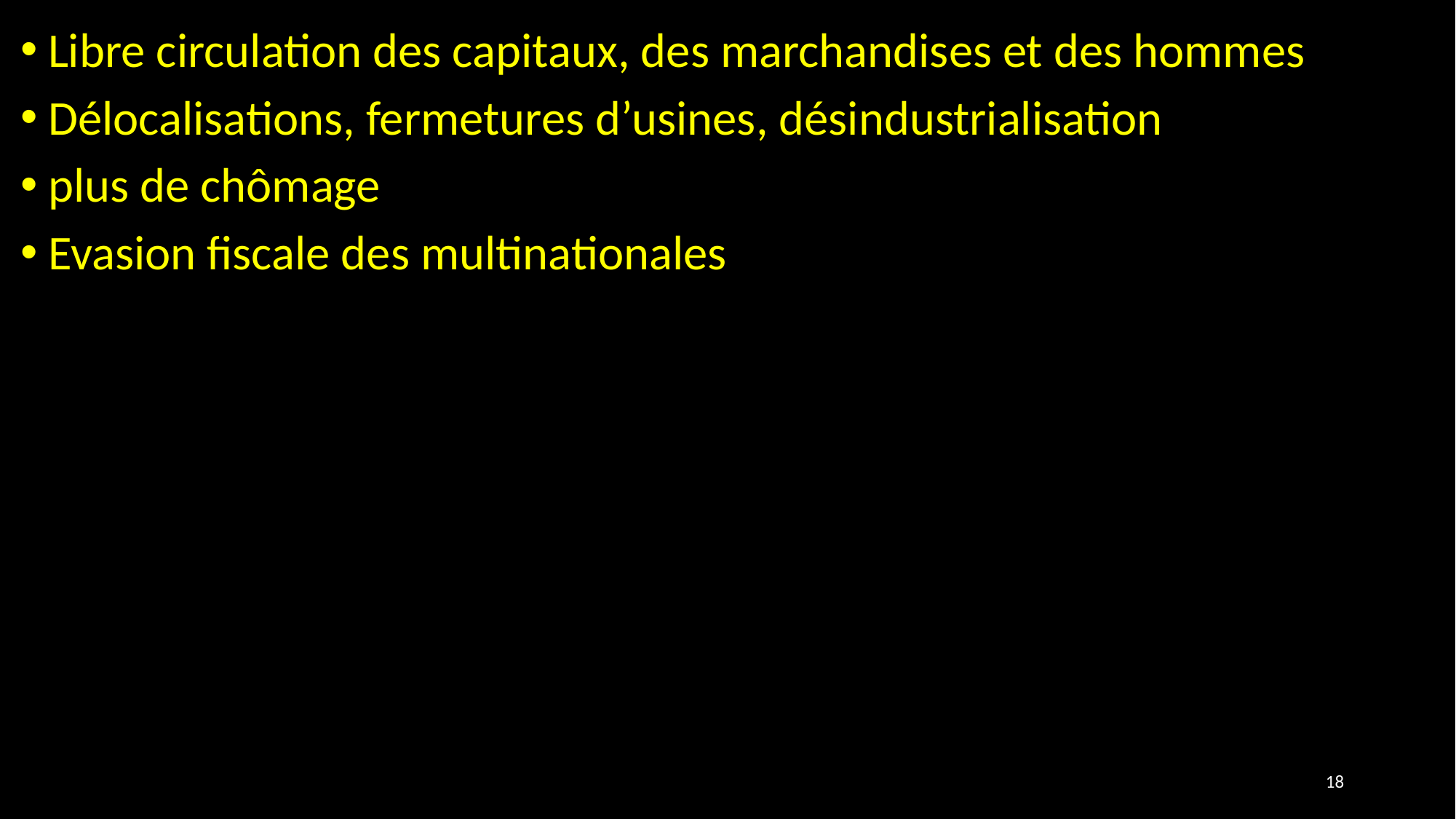

Libre circulation des capitaux, des marchandises et des hommes
Délocalisations, fermetures d’usines, désindustrialisation
plus de chômage
Evasion fiscale des multinationales
18